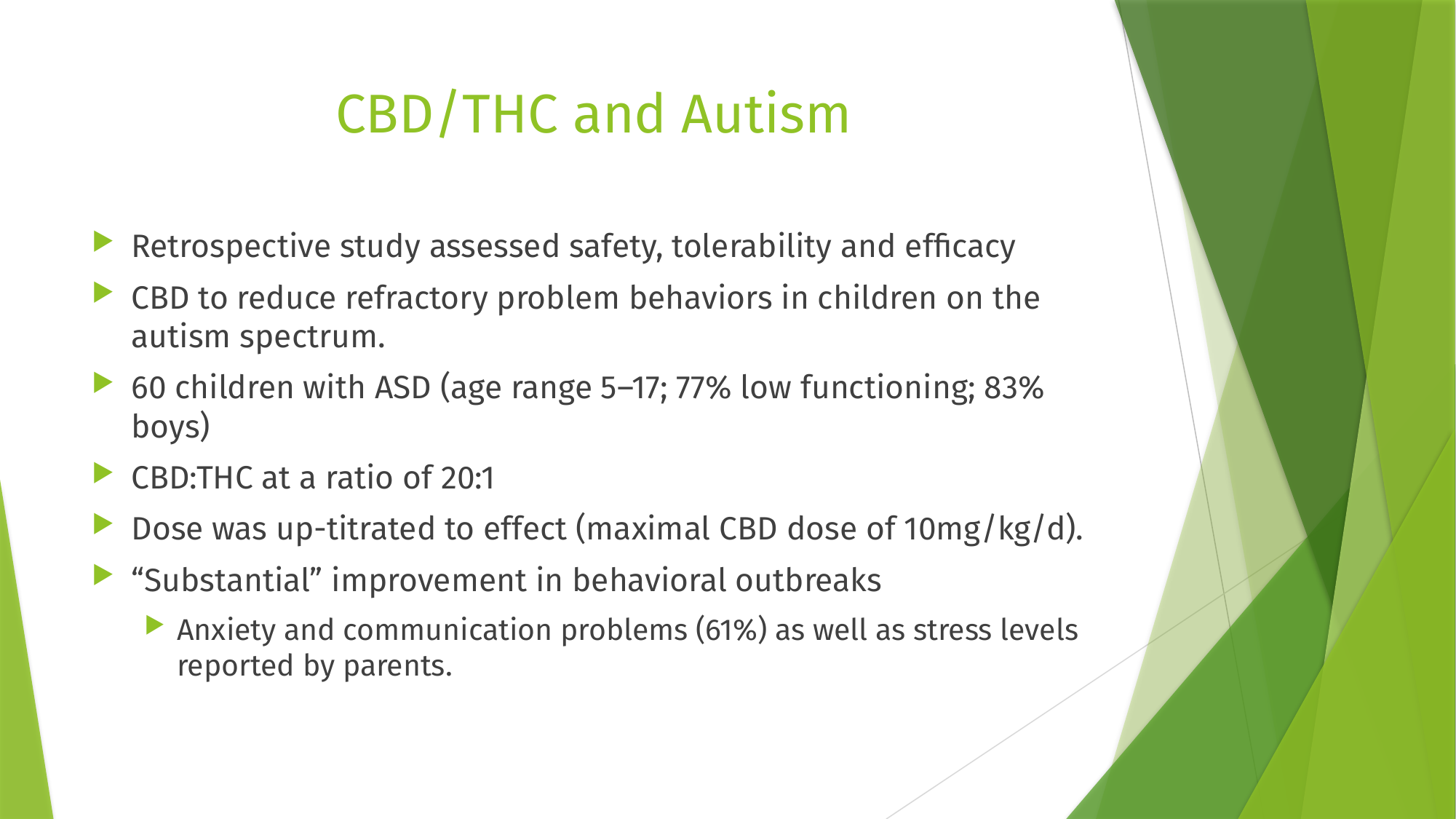

# CBD/THC and Autism

Retrospective study assessed safety, tolerability and efficacy
CBD to reduce refractory problem behaviors in children on the autism spectrum.
60 children with ASD (age range 5–17; 77% low functioning; 83% boys)
CBD:THC at a ratio of 20:1
Dose was up-titrated to effect (maximal CBD dose of 10mg/kg/d).
“Substantial” improvement in behavioral outbreaks
Anxiety and communication problems (61%) as well as stress levels reported by parents.